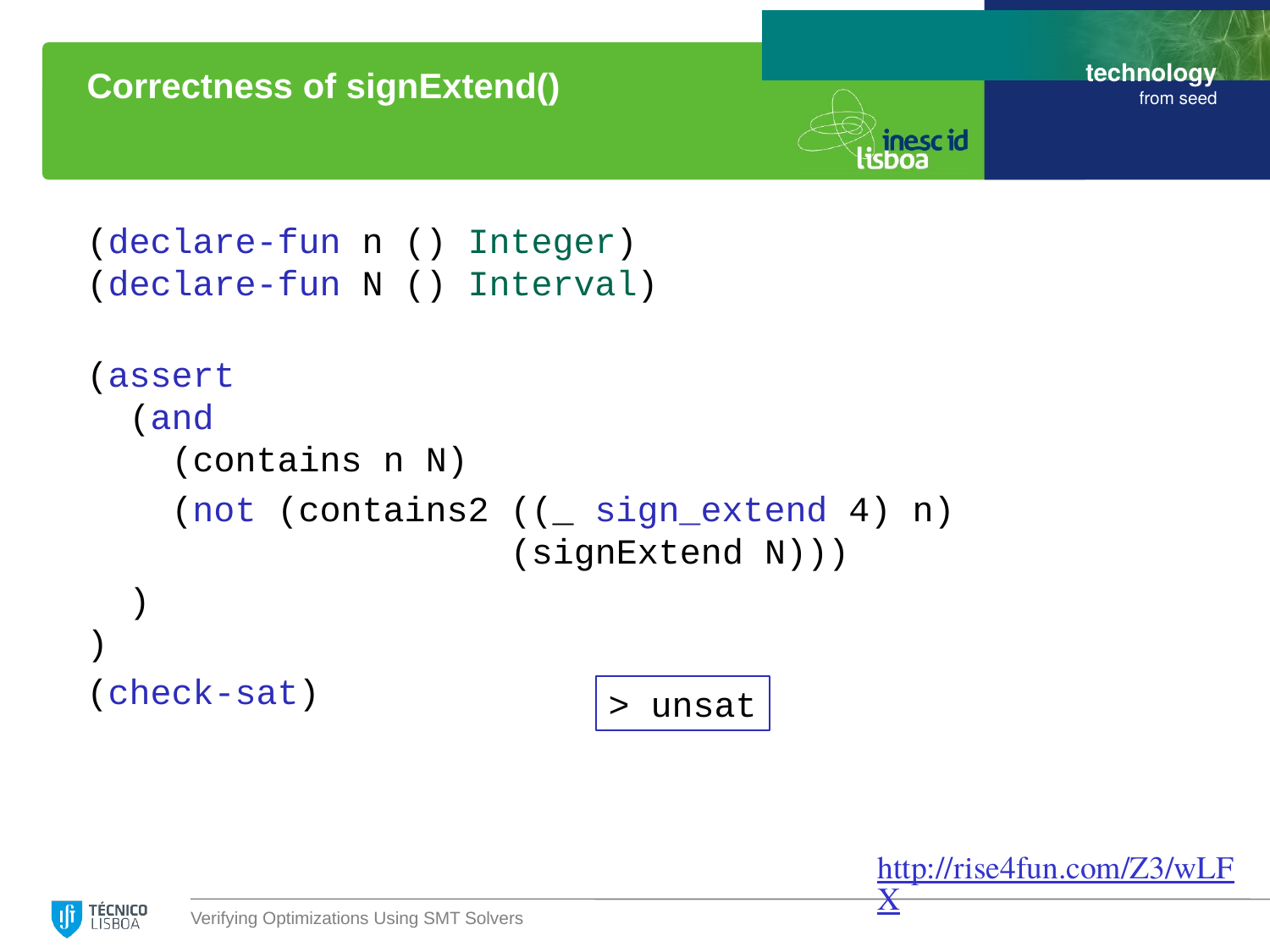

# Correctness of signExtend()
(declare-fun n () Integer)
(declare-fun N () Interval)
(assert
  (and
    (contains n N)
    (not (contains2 ((_ sign_extend 4) n)
                    (signExtend N)))
  )
)
(check-sat)
> unsat
http://rise4fun.com/Z3/wLFX
Verifying Optimizations Using SMT Solvers